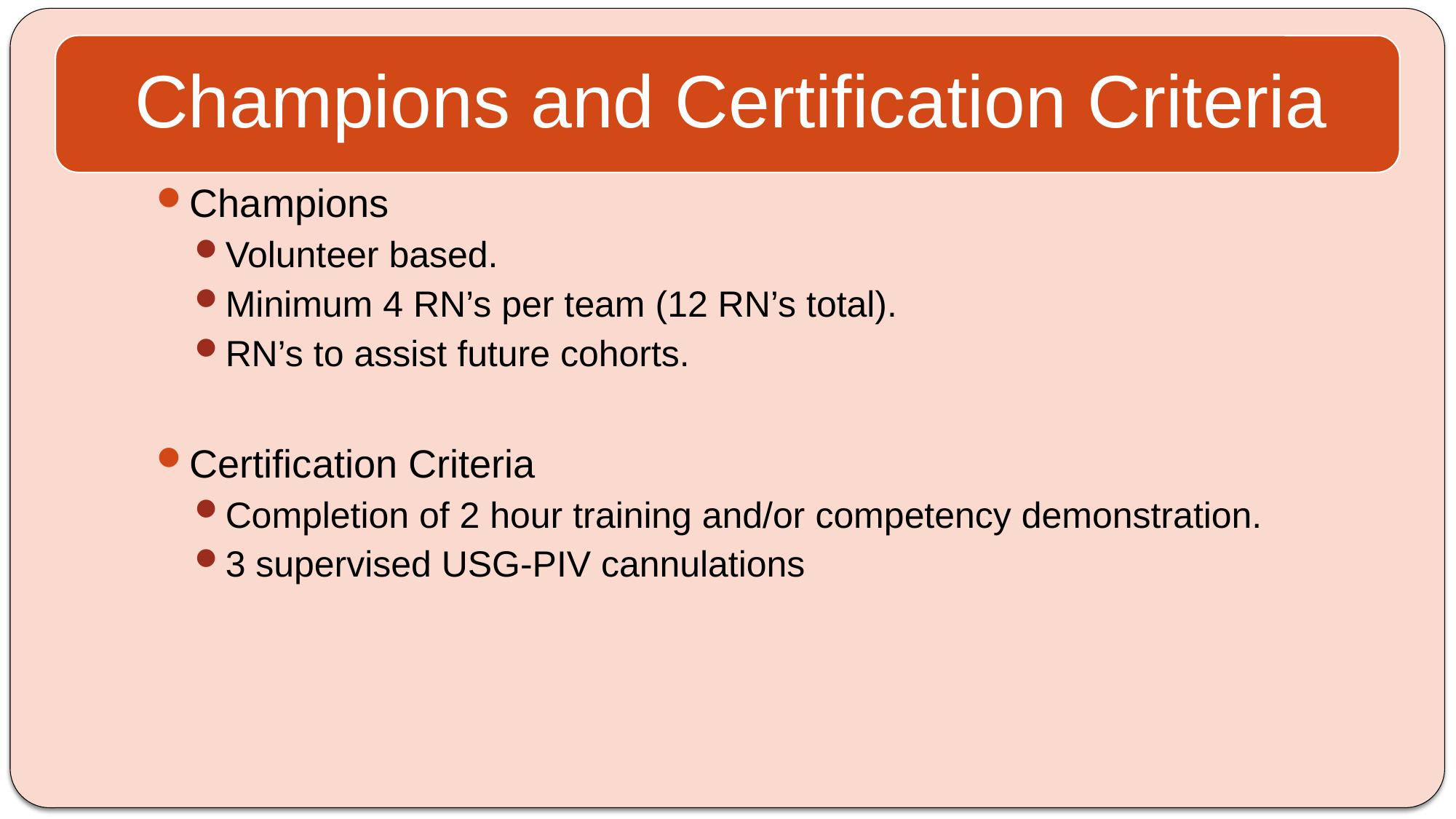

Champions and Certification Criteria
Champions
Volunteer based.
Minimum 4 RN’s per team (12 RN’s total).
RN’s to assist future cohorts.

Certification Criteria
Completion of 2 hour training and/or competency demonstration.
3 supervised USG-PIV cannulations